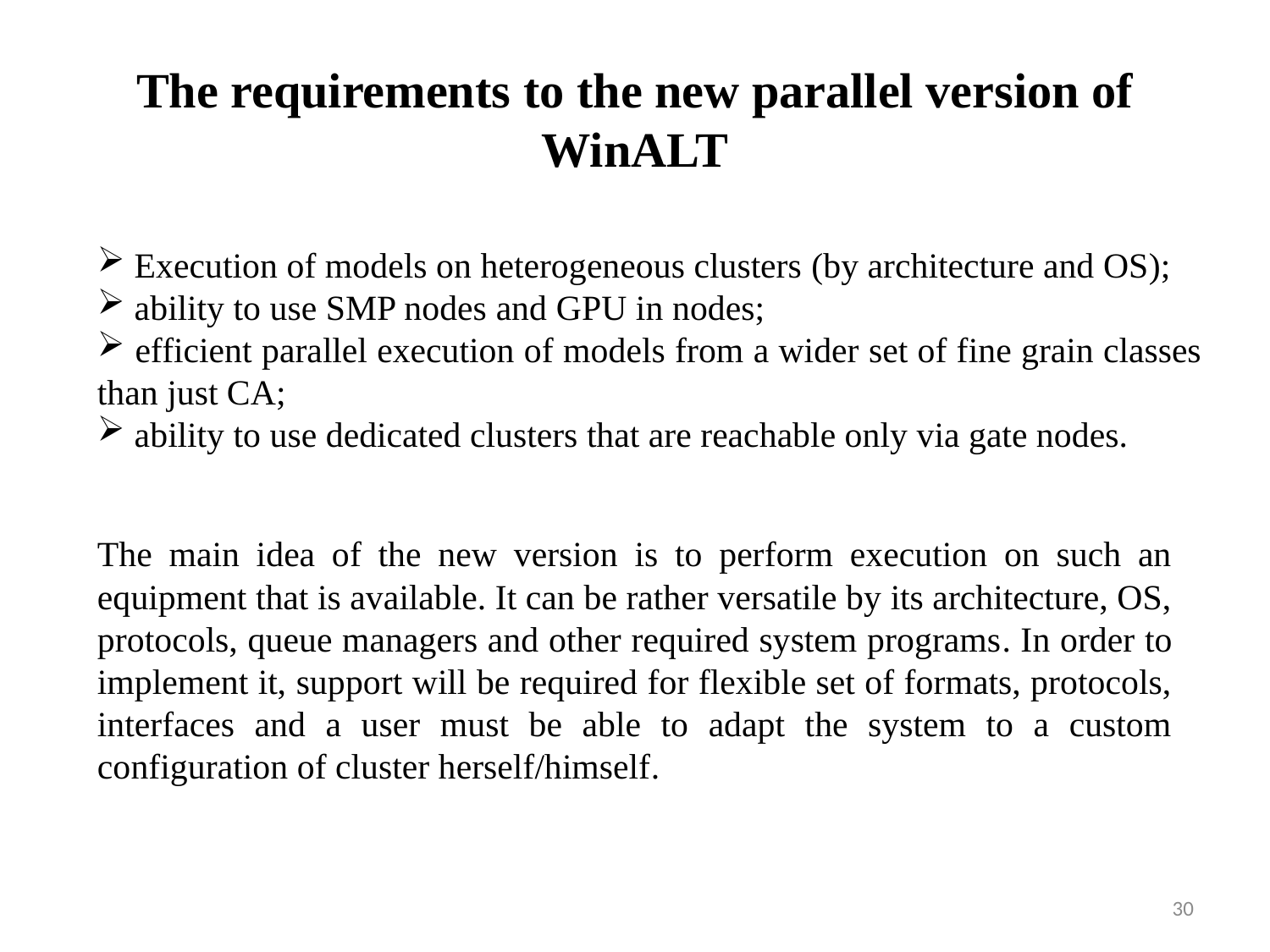

# The requirements to the new parallel version of WinALT
 Execution of models on heterogeneous clusters (by architecture and OS);
 ability to use SMP nodes and GPU in nodes;
 efficient parallel execution of models from a wider set of fine grain classes than just CA;
 ability to use dedicated clusters that are reachable only via gate nodes.
The main idea of the new version is to perform execution on such an equipment that is available. It can be rather versatile by its architecture, OS, protocols, queue managers and other required system programs. In order to implement it, support will be required for flexible set of formats, protocols, interfaces and a user must be able to adapt the system to a custom configuration of cluster herself/himself.
30